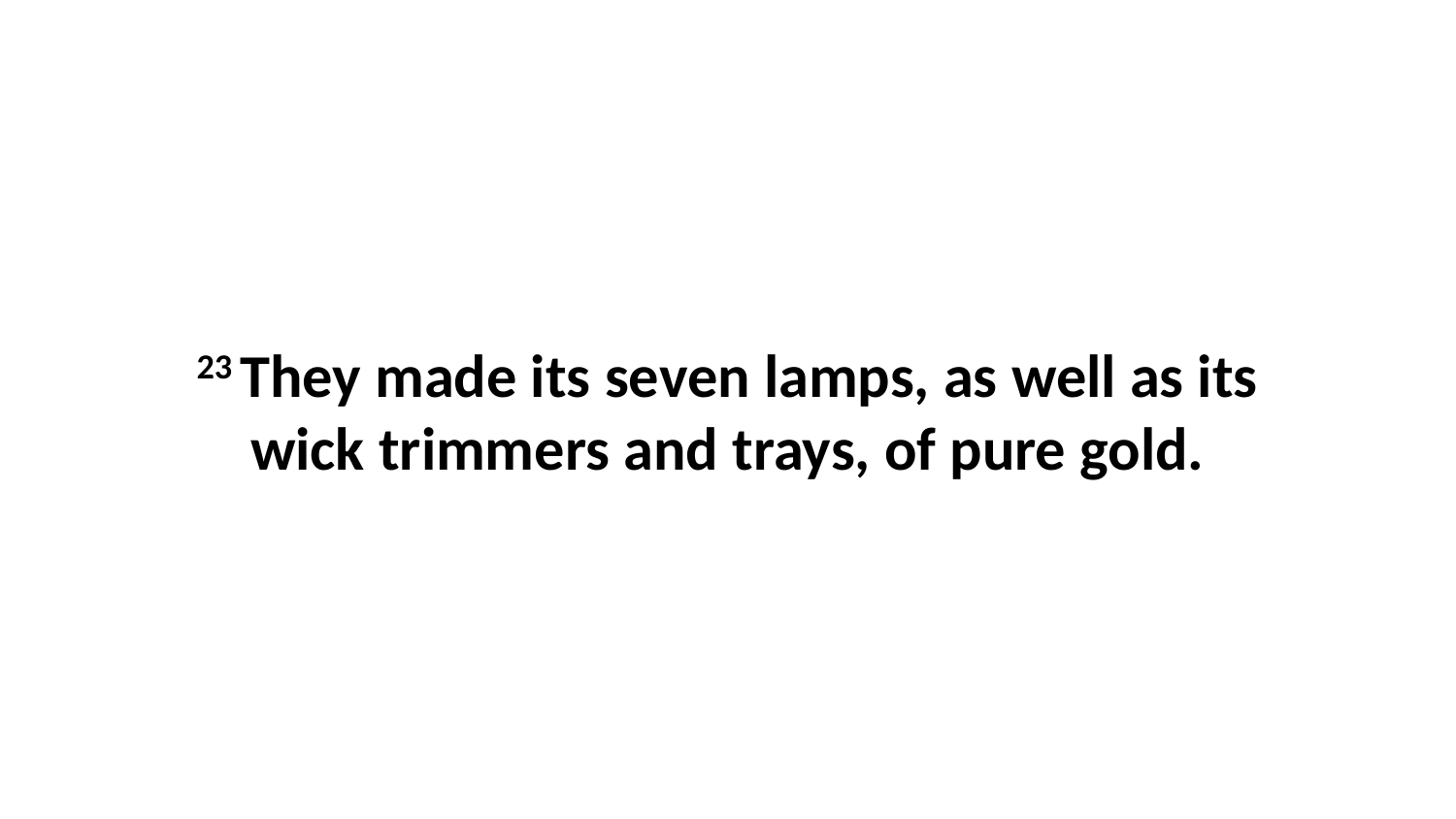

23 They made its seven lamps, as well as its wick trimmers and trays, of pure gold.